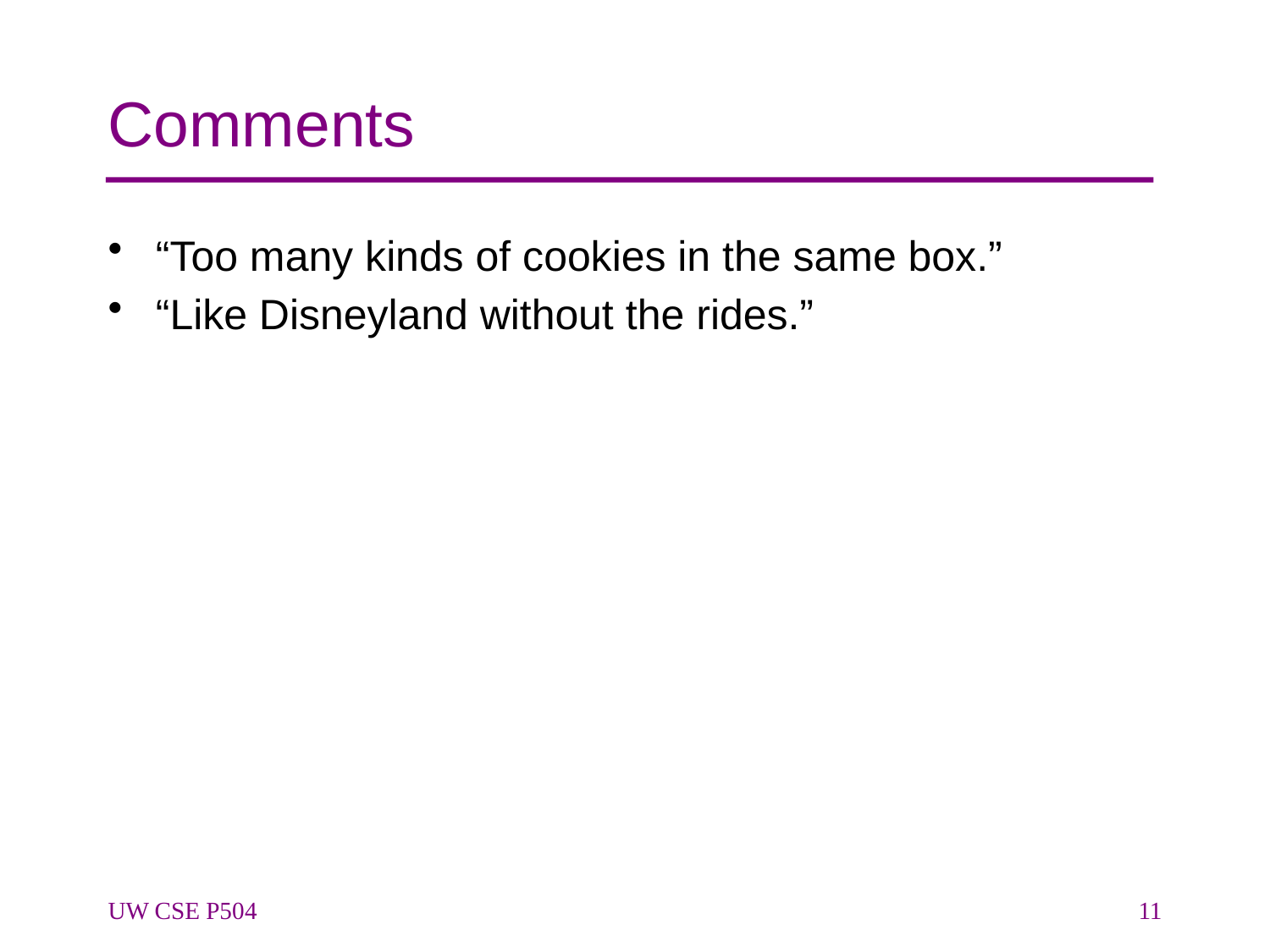

# Comments
“Too many kinds of cookies in the same box.”
“Like Disneyland without the rides.”

UW CSE P504
11